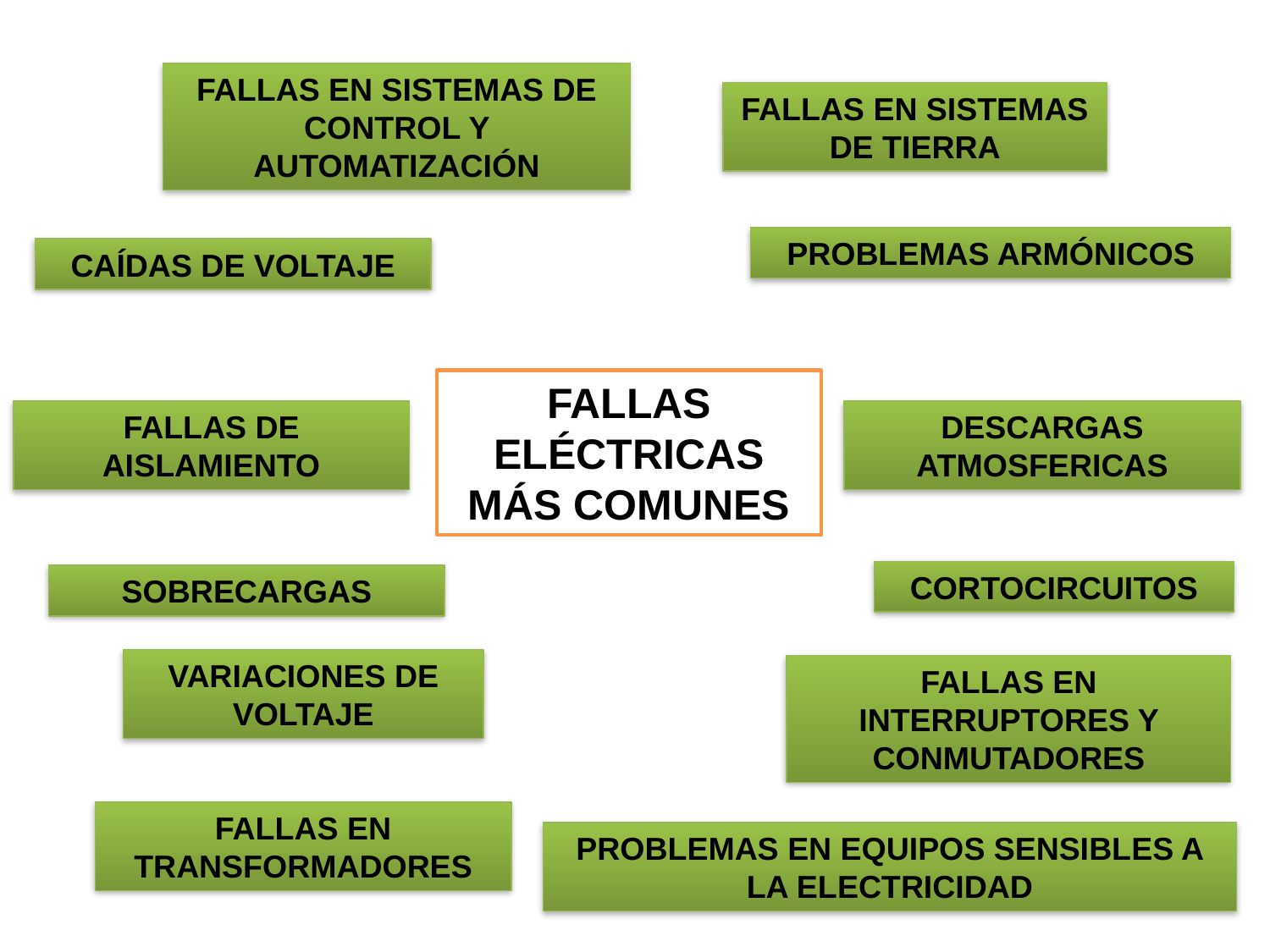

FALLAS EN SISTEMAS DE CONTROL Y AUTOMATIZACIÓN
FALLAS EN SISTEMAS DE TIERRA
PROBLEMAS ARMÓNICOS
CAÍDAS DE VOLTAJE
FALLAS ELÉCTRICAS MÁS COMUNES
DESCARGAS ATMOSFERICAS
FALLAS DE AISLAMIENTO
CORTOCIRCUITOS
SOBRECARGAS
VARIACIONES DE VOLTAJE
FALLAS EN INTERRUPTORES Y CONMUTADORES
FALLAS EN TRANSFORMADORES
PROBLEMAS EN EQUIPOS SENSIBLES A LA ELECTRICIDAD